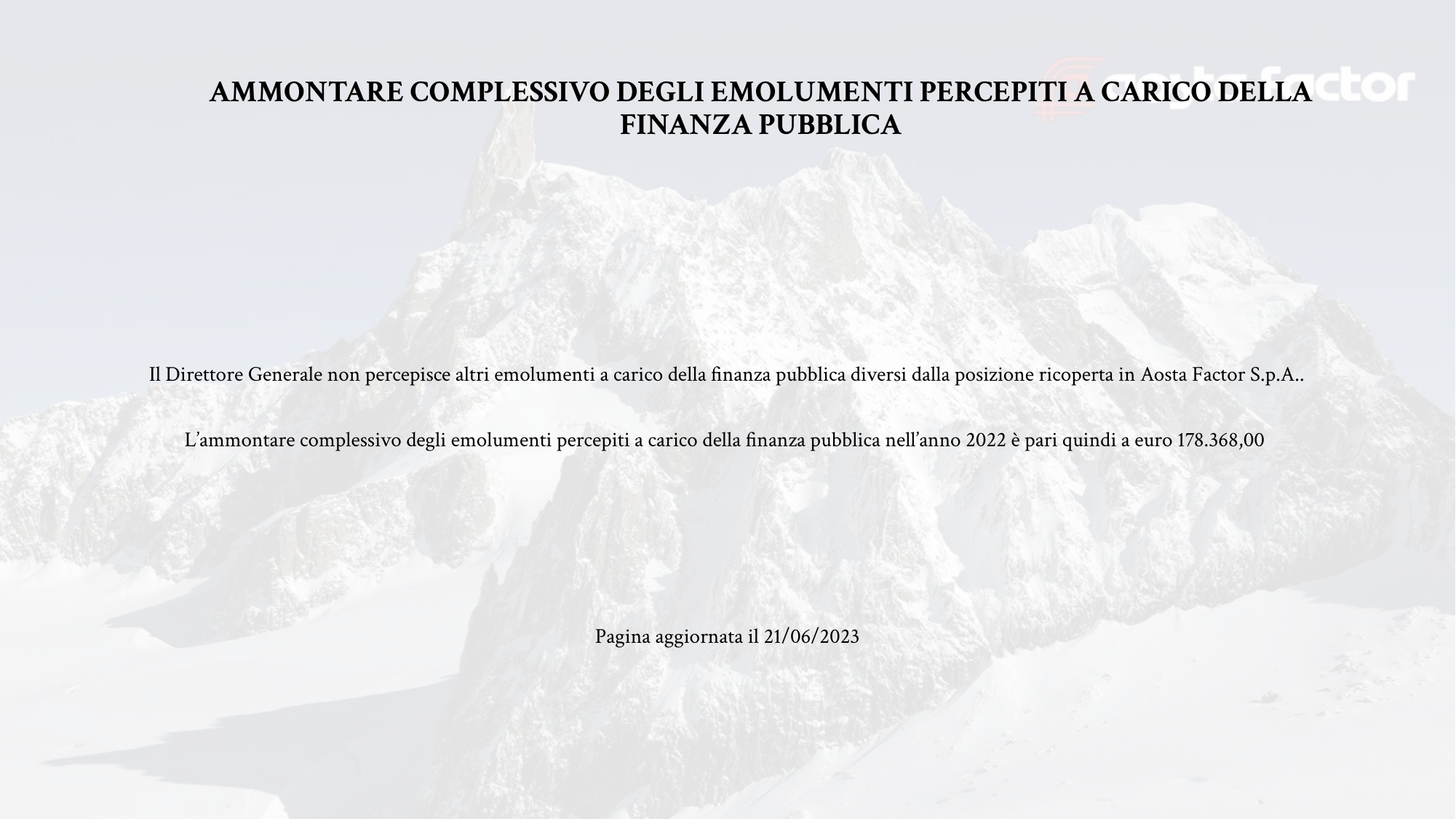

# Ammontare complessivo degli emolumenti percepiti a carico della finanza pubblica

Il Direttore Generale non percepisce altri emolumenti a carico della finanza pubblica diversi dalla posizione ricoperta in Aosta Factor S.p.A..
L’ammontare complessivo degli emolumenti percepiti a carico della finanza pubblica nell’anno 2022 è pari quindi a euro 178.368,00

Pagina aggiornata il 21/06/2023